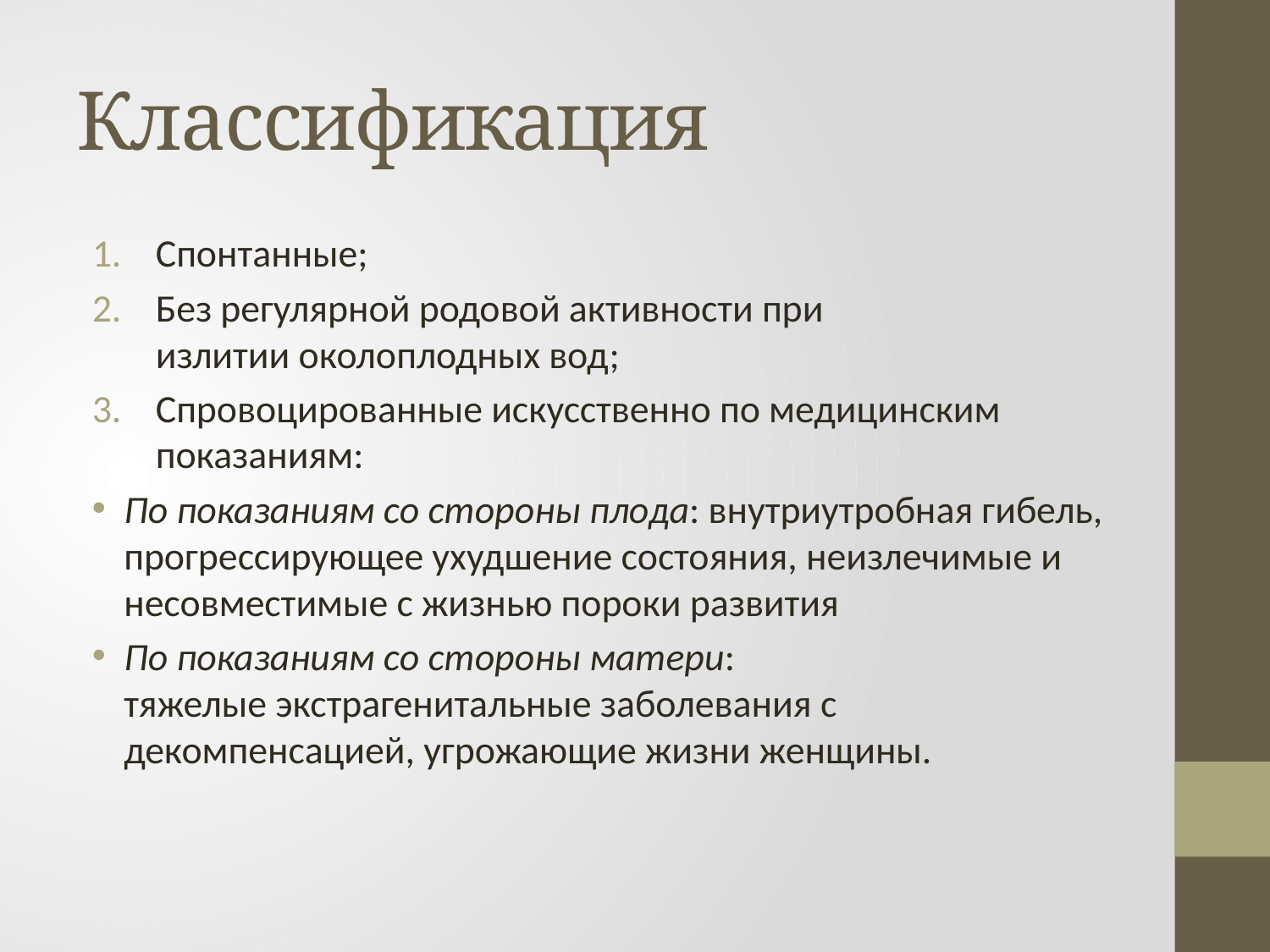

# Классификация
Спонтанные;
Без регулярной родовой активности при излитии околоплодных вод;
Спровоцированные искусственно по медицинским показаниям:
По показаниям со стороны плода: внутриутробная гибель, прогрессирующее ухудшение состояния, неизлечимые и несовместимые с жизнью пороки развития
По показаниям со стороны матери: тяжелые экстрагенитальные заболевания с декомпенсацией, угрожающие жизни женщины.